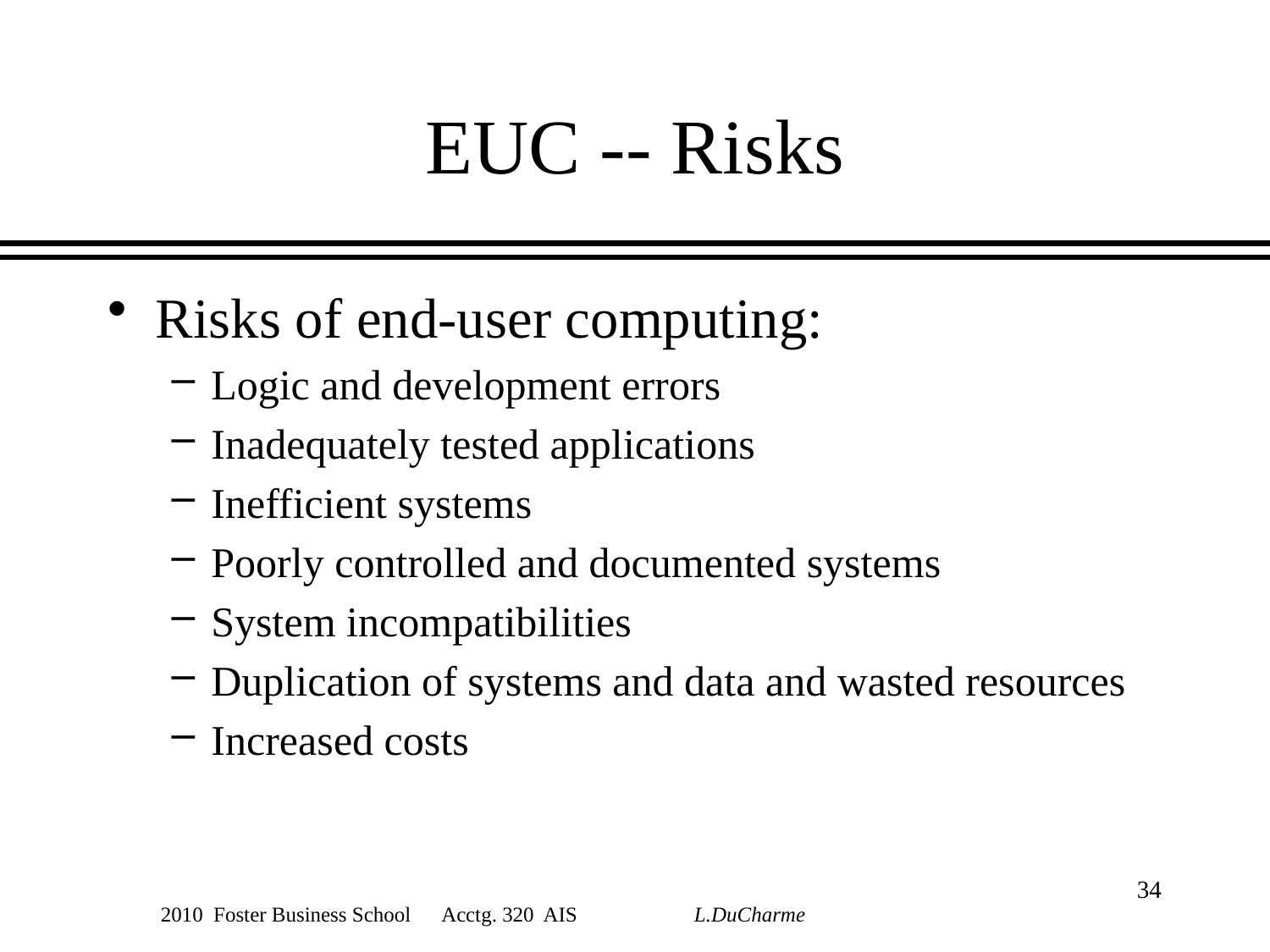

# EUC -- Risks
Risks of end-user computing:
Logic and development errors
Inadequately tested applications
Inefficient systems
Poorly controlled and documented systems
System incompatibilities
Duplication of systems and data and wasted resources
Increased costs

34